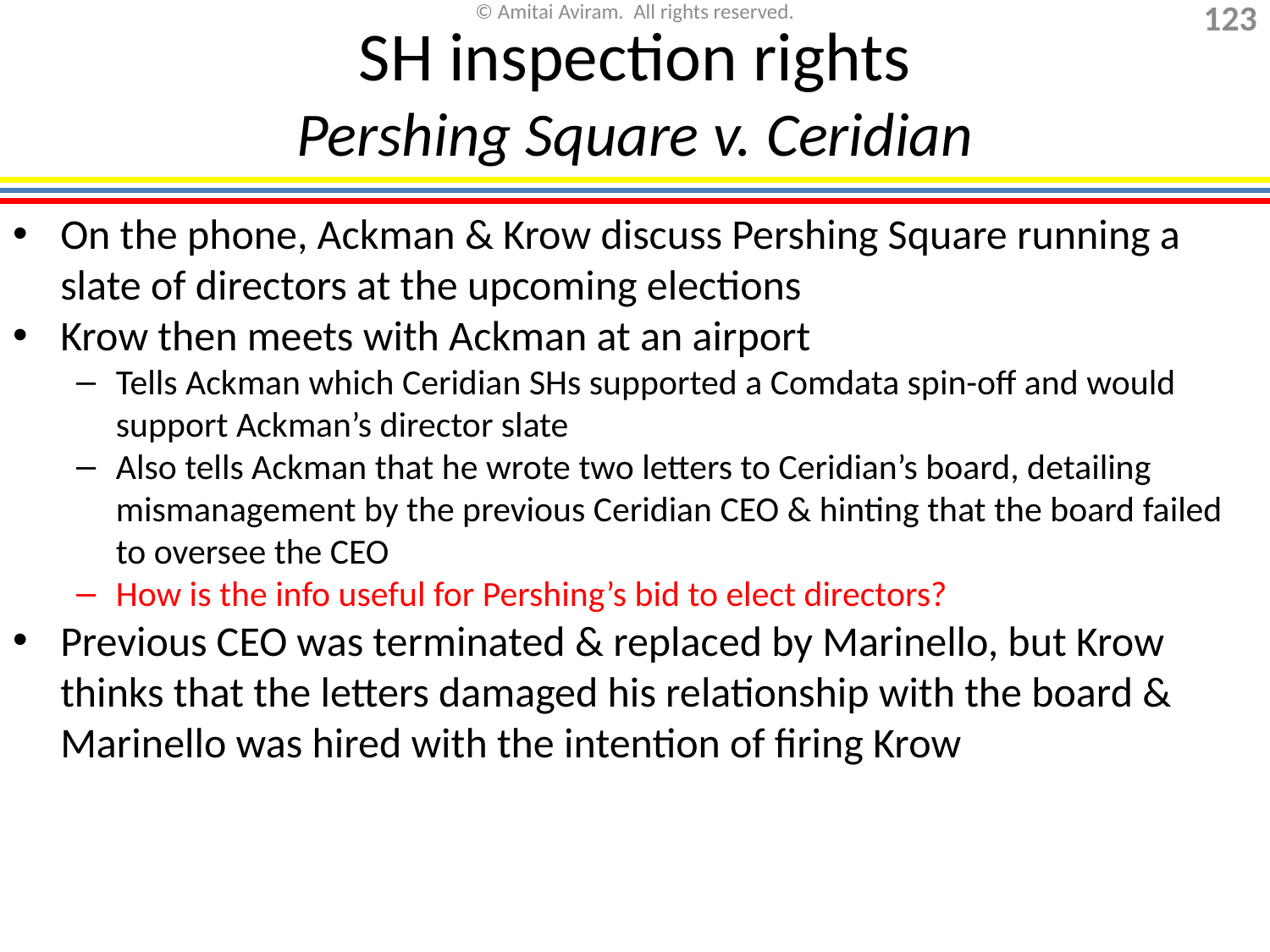

# SH inspection rights Pershing Square v. Ceridian
On the phone, Ackman & Krow discuss Pershing Square running a slate of directors at the upcoming elections
Krow then meets with Ackman at an airport
Tells Ackman which Ceridian SHs supported a Comdata spin-off and would support Ackman’s director slate
Also tells Ackman that he wrote two letters to Ceridian’s board, detailing mismanagement by the previous Ceridian CEO & hinting that the board failed to oversee the CEO
How is the info useful for Pershing’s bid to elect directors?
Previous CEO was terminated & replaced by Marinello, but Krow thinks that the letters damaged his relationship with the board & Marinello was hired with the intention of firing Krow